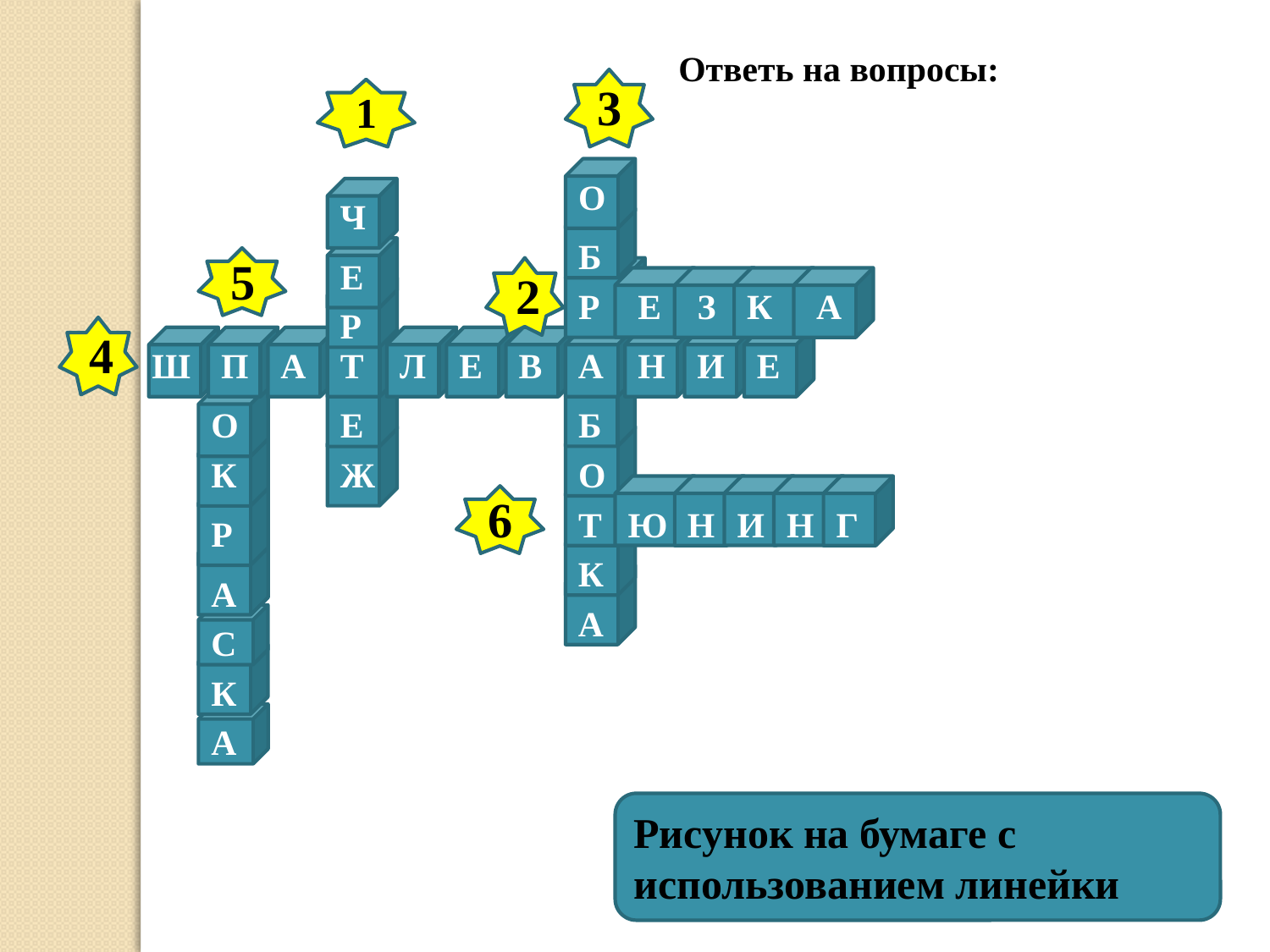

Ответь на вопросы:
3
1

О

Ч

Б

5
Е
2

Р
Е
З
К
А
Р
4

Ш
П
А
Т
Л
Е
В
А
Н
И
Е

О
Е
Б

К
Ж
О

6
Т
Ю
Н
И
Н
Г
Р

К
А

А

С

К

А
Рисунок на бумаге с использованием линейки
Работа с брусом заготовкой
Использование наждачной бумаги
Обработка модели шпатлевкой
Применение красящих веществ
Декорирование изделий
УМНИЦА